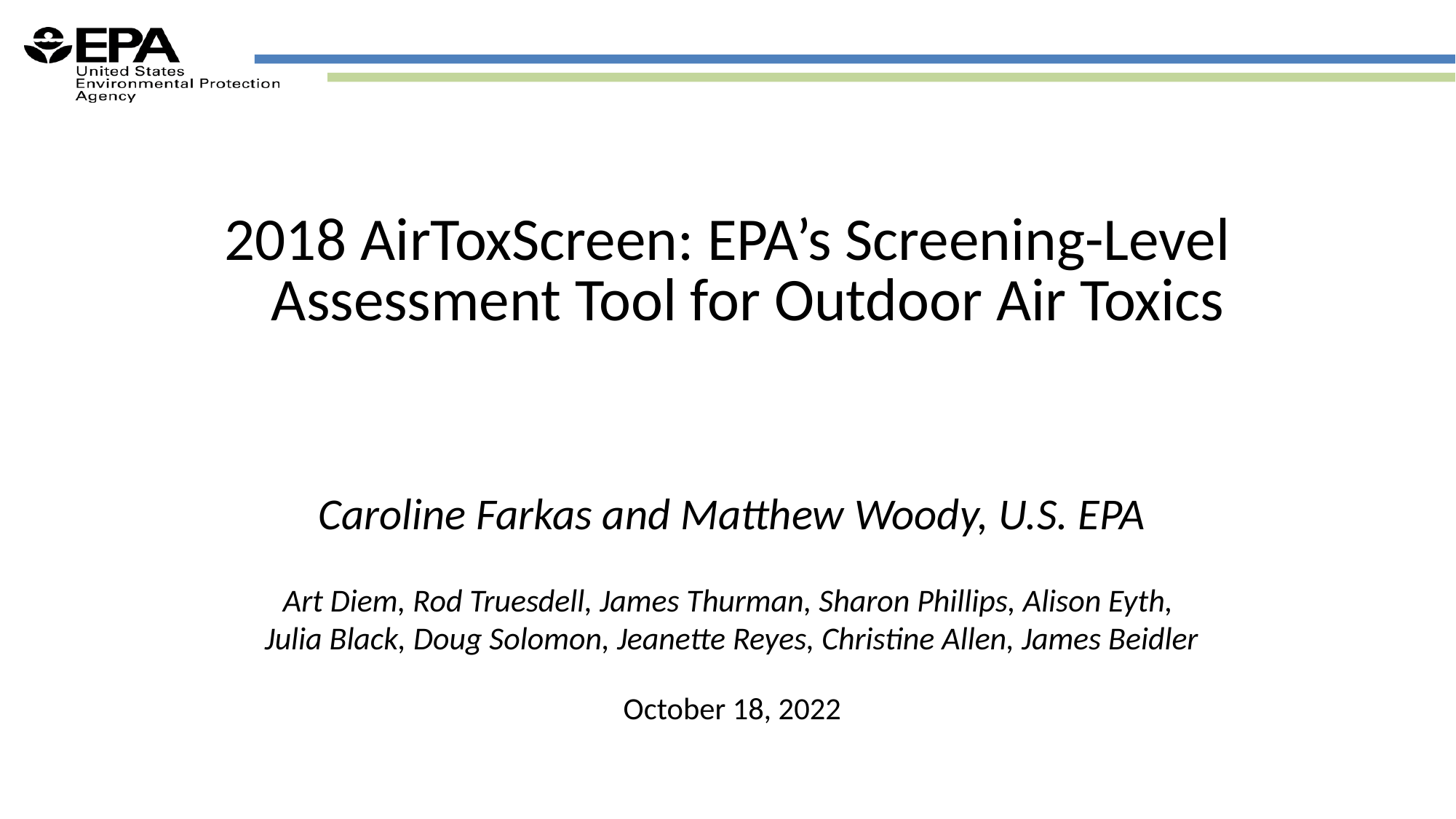

2018 AirToxScreen: EPA’s Screening-Level Assessment Tool for Outdoor Air Toxics
Caroline Farkas and Matthew Woody, U.S. EPA

Art Diem, Rod Truesdell, James Thurman, Sharon Phillips, Alison Eyth,
Julia Black, Doug Solomon, Jeanette Reyes, Christine Allen, James Beidler

October 18, 2022